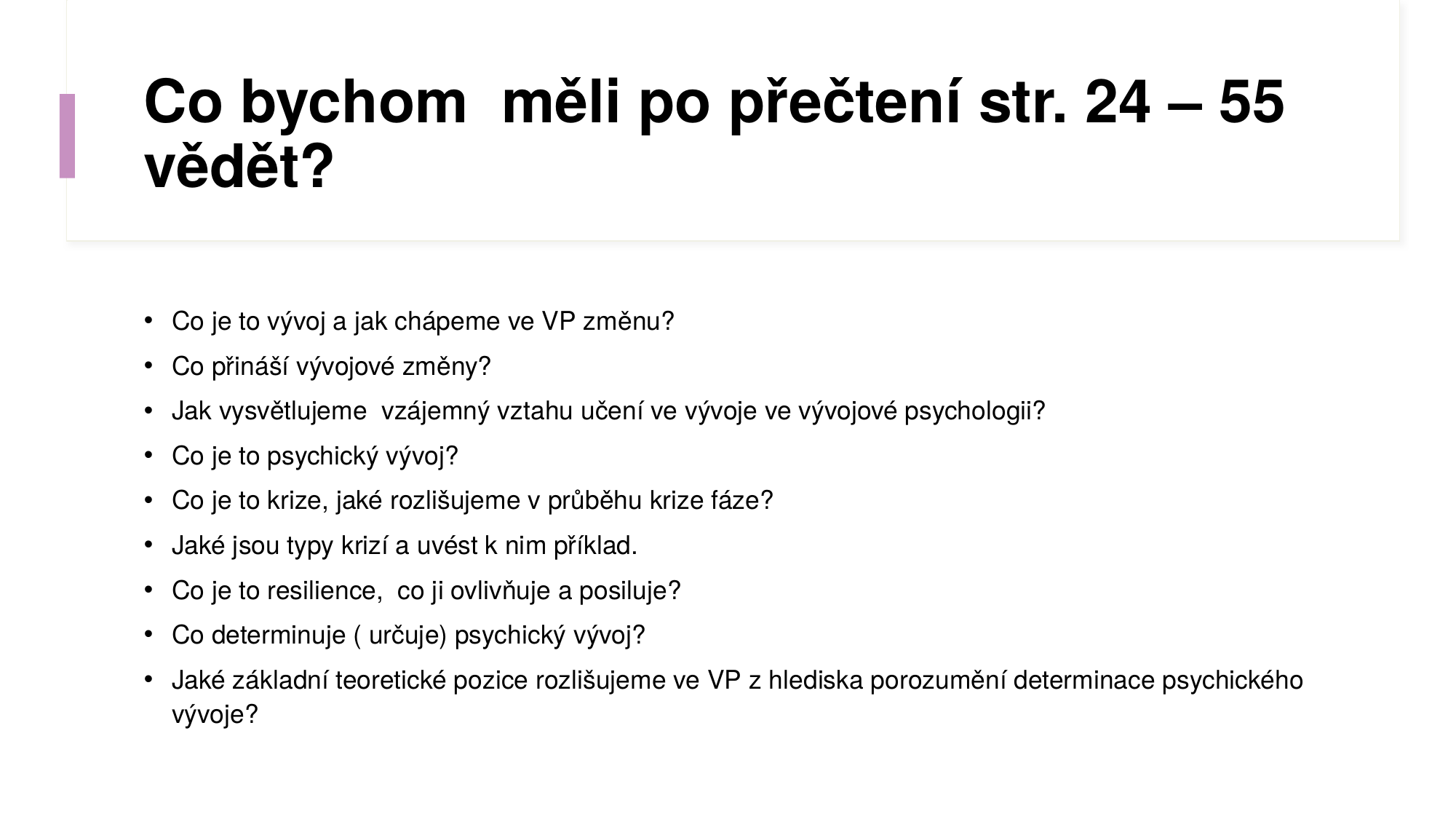

# Co bychom  měli po přečtení str. 24 – 55 vědět?
Co je to vývoj a jak chápeme ve VP změnu?
Co přináší vývojové změny?
Jak vysvětlujeme  vzájemný vztahu učení ve vývoje ve vývojové psychologii?
Co je to psychický vývoj?
Co je to krize, jaké rozlišujeme v průběhu krize fáze?
Jaké jsou typy krizí a uvést k nim příklad.
Co je to resilience,  co ji ovlivňuje a posiluje?
Co determinuje ( určuje) psychický vývoj?
Jaké základní teoretické pozice rozlišujeme ve VP z hlediska porozumění determinace psychického vývoje?